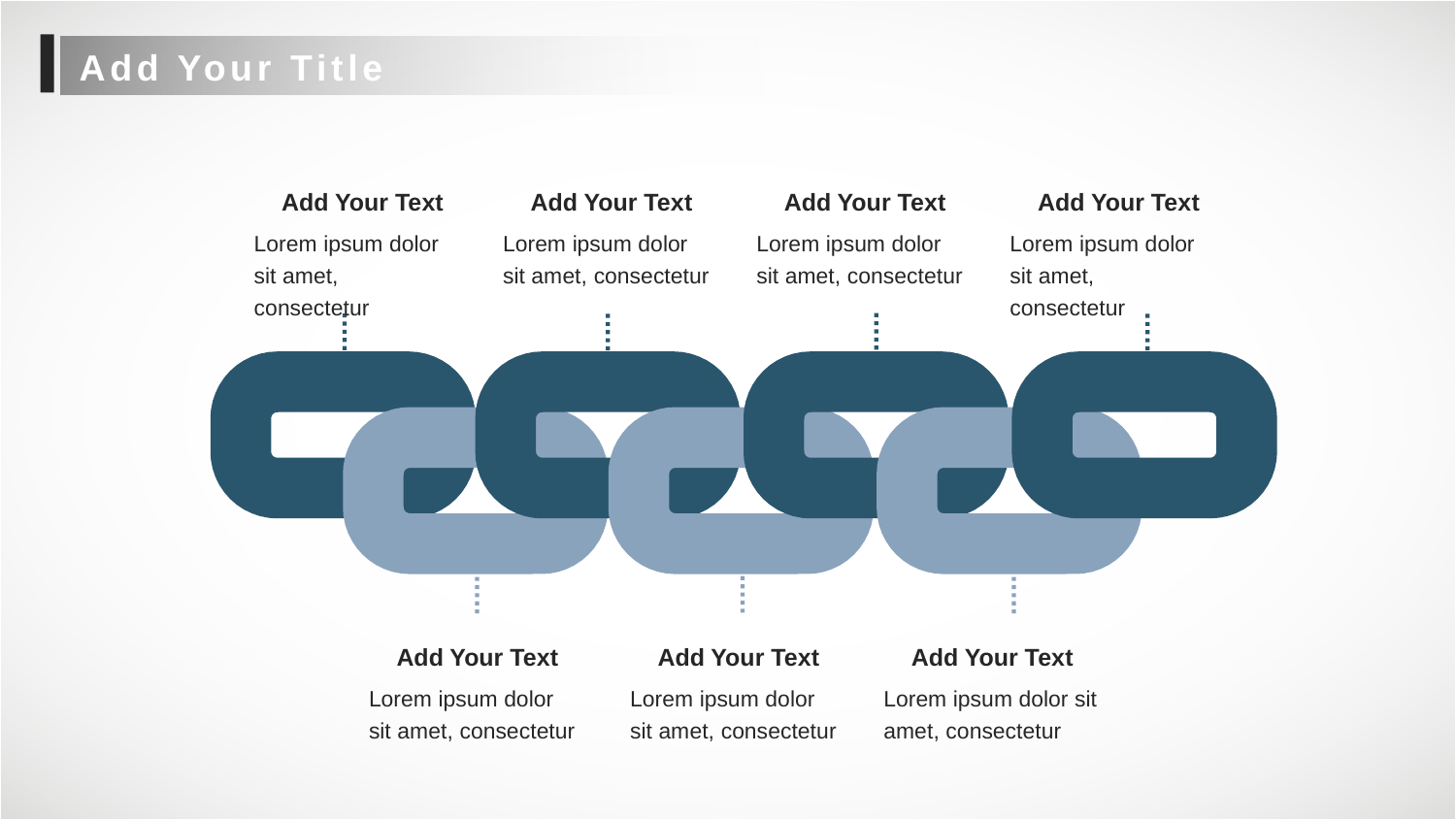

Add Your Title
Add Your Text
Add Your Text
Add Your Text
Add Your Text
Lorem ipsum dolor sit amet, consectetur
Lorem ipsum dolor sit amet, consectetur
Lorem ipsum dolor sit amet, consectetur
Lorem ipsum dolor sit amet, consectetur

Add Your Text
Add Your Text
Add Your Text
Lorem ipsum dolor sit amet, consectetur
Lorem ipsum dolor sit amet, consectetur
Lorem ipsum dolor sit amet, consectetur